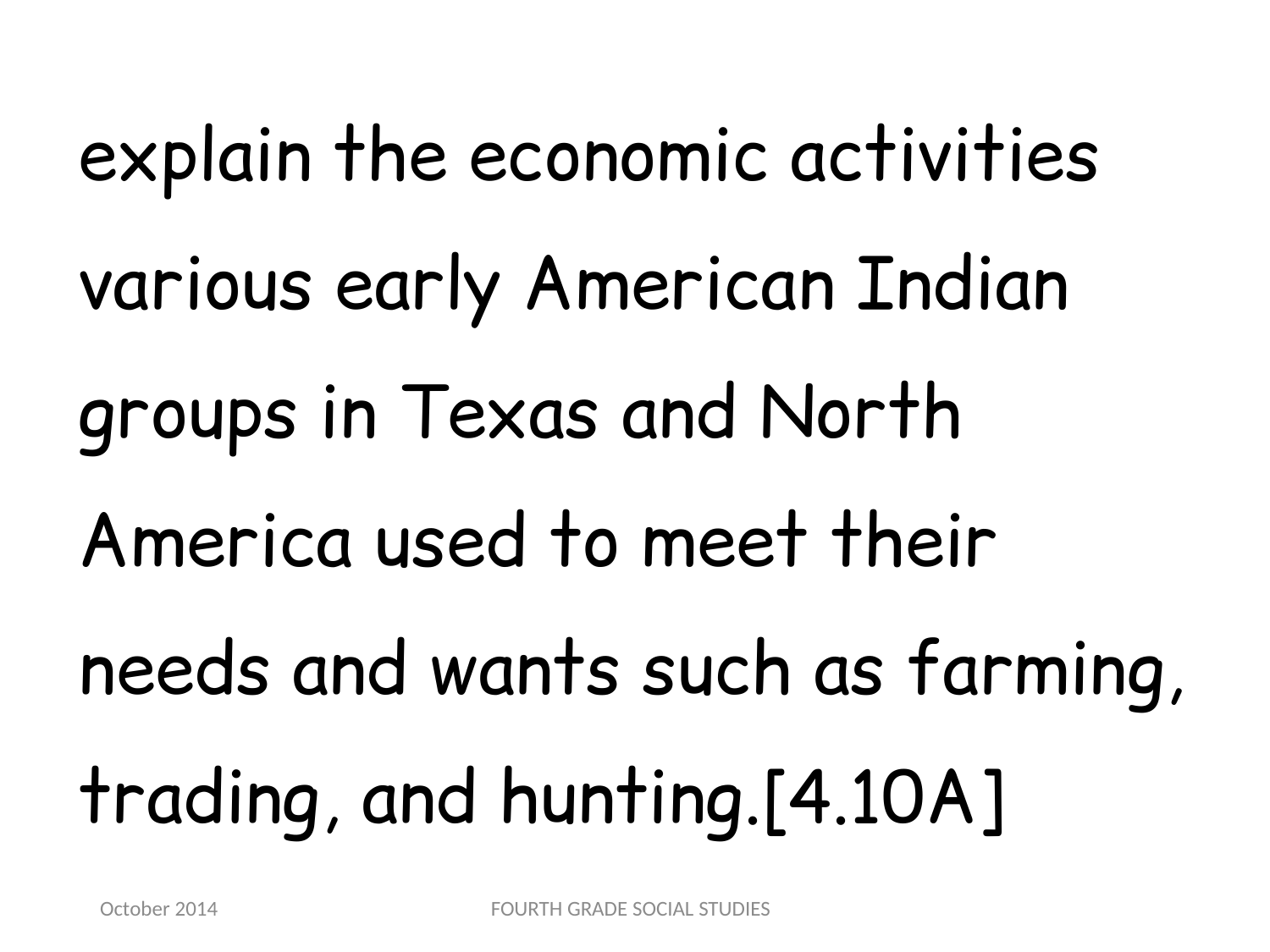

explain the economic activities various early American Indian groups in Texas and North America used to meet their needs and wants such as farming, trading, and hunting.[4.10A]
October 2014
FOURTH GRADE SOCIAL STUDIES